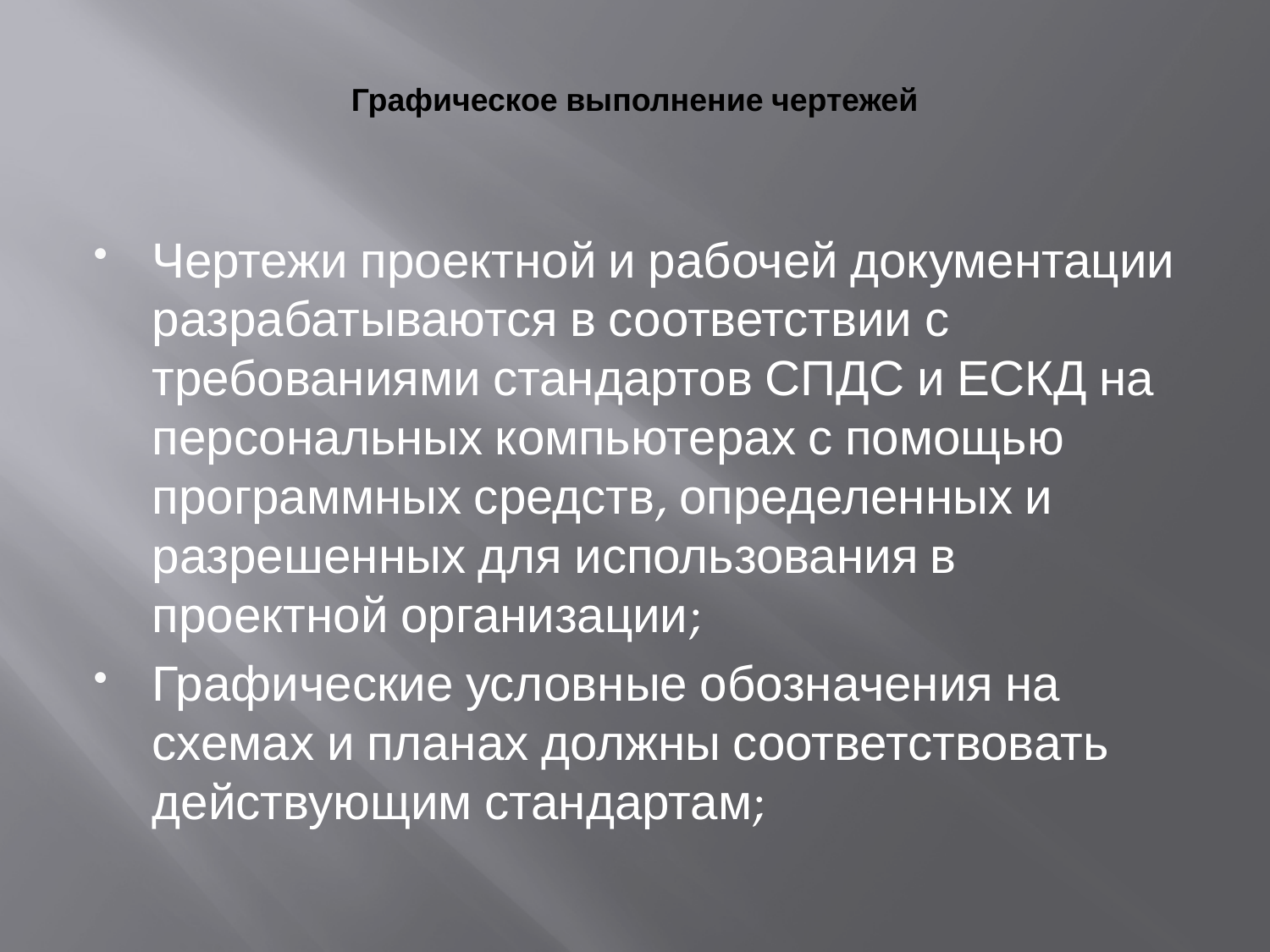

# Графическое выполнение чертежей
Чертежи проектной и рабочей документации разрабатываются в соответствии с требованиями стандартов СПДС и ЕСКД на персональных компьютерах с помощью программных средств, определенных и разрешенных для использования в проектной организации;
Графические условные обозначения на схемах и планах должны соответствовать действующим стандартам;